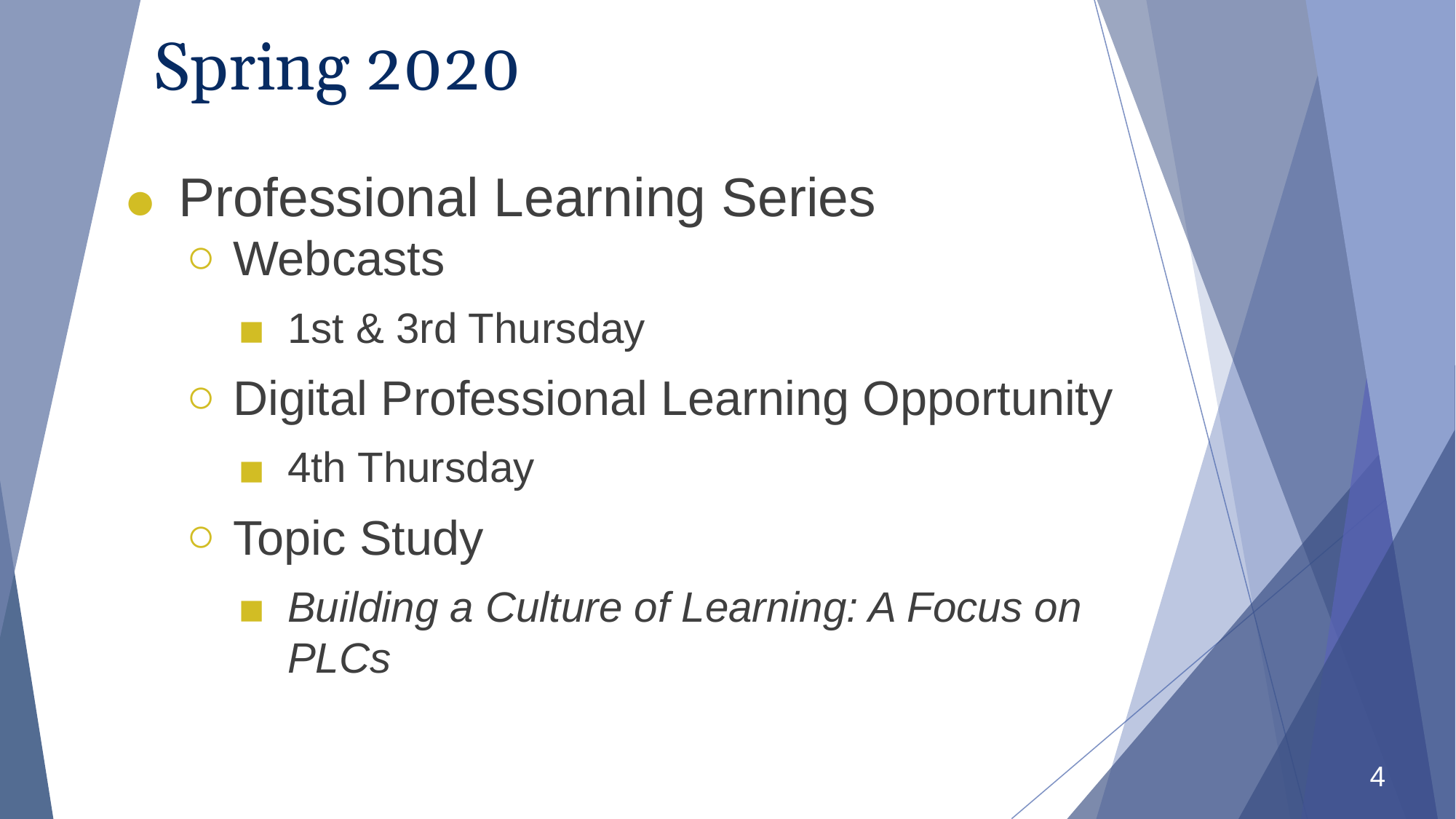

# Spring 2020
Professional Learning Series
Webcasts
1st & 3rd Thursday
Digital Professional Learning Opportunity
4th Thursday
Topic Study
Building a Culture of Learning: A Focus on PLCs

4